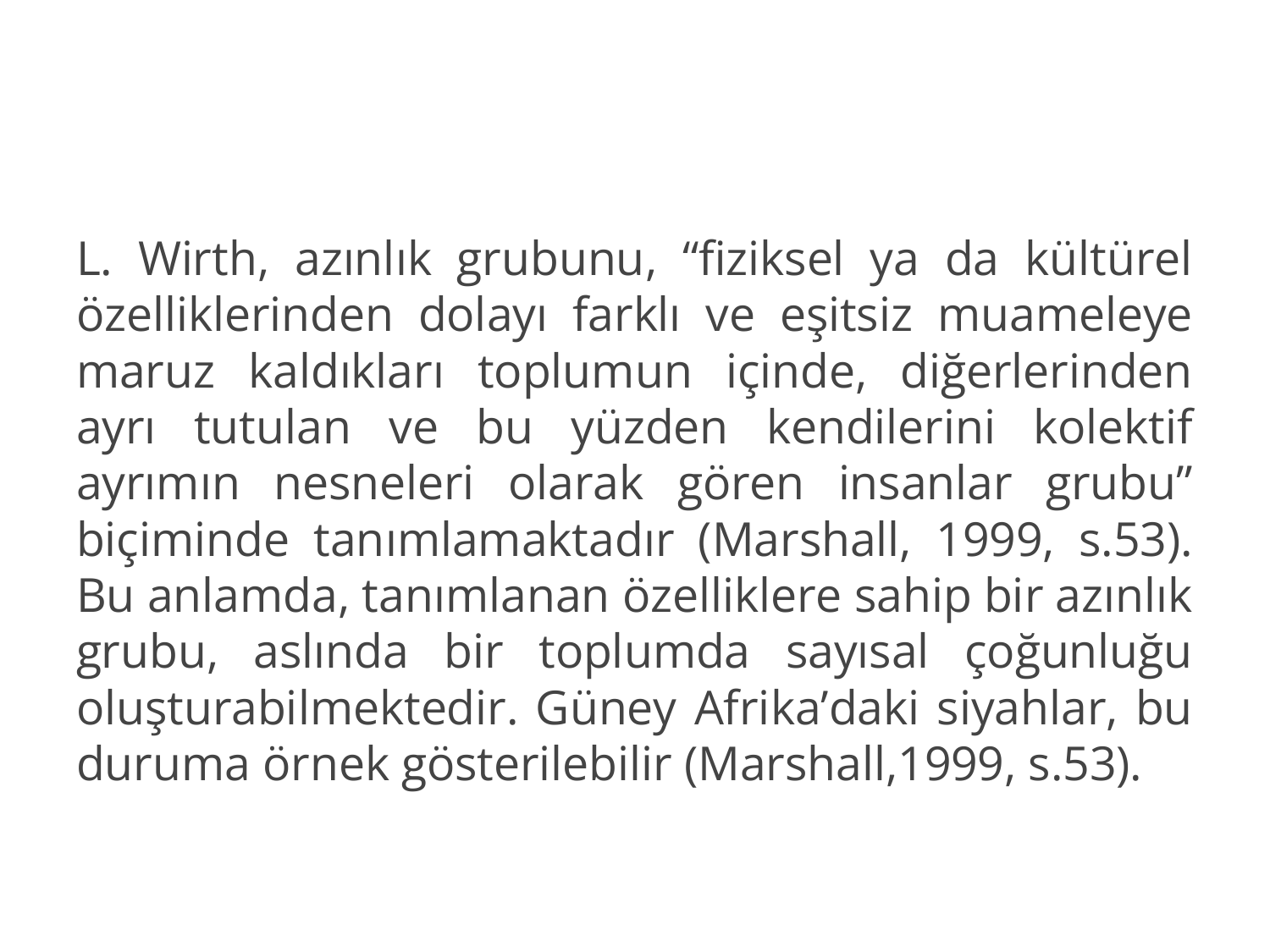

#
L. Wirth, azınlık grubunu, “fiziksel ya da kültürel özelliklerinden dolayı farklı ve eşitsiz muameleye maruz kaldıkları toplumun içinde, diğerlerinden ayrı tutulan ve bu yüzden kendilerini kolektif ayrımın nesneleri olarak gören insanlar grubu” biçiminde tanımlamaktadır (Marshall, 1999, s.53). Bu anlamda, tanımlanan özelliklere sahip bir azınlık grubu, aslında bir toplumda sayısal çoğunluğu oluşturabilmektedir. Güney Afrika’daki siyahlar, bu duruma örnek gösterilebilir (Marshall,1999, s.53).